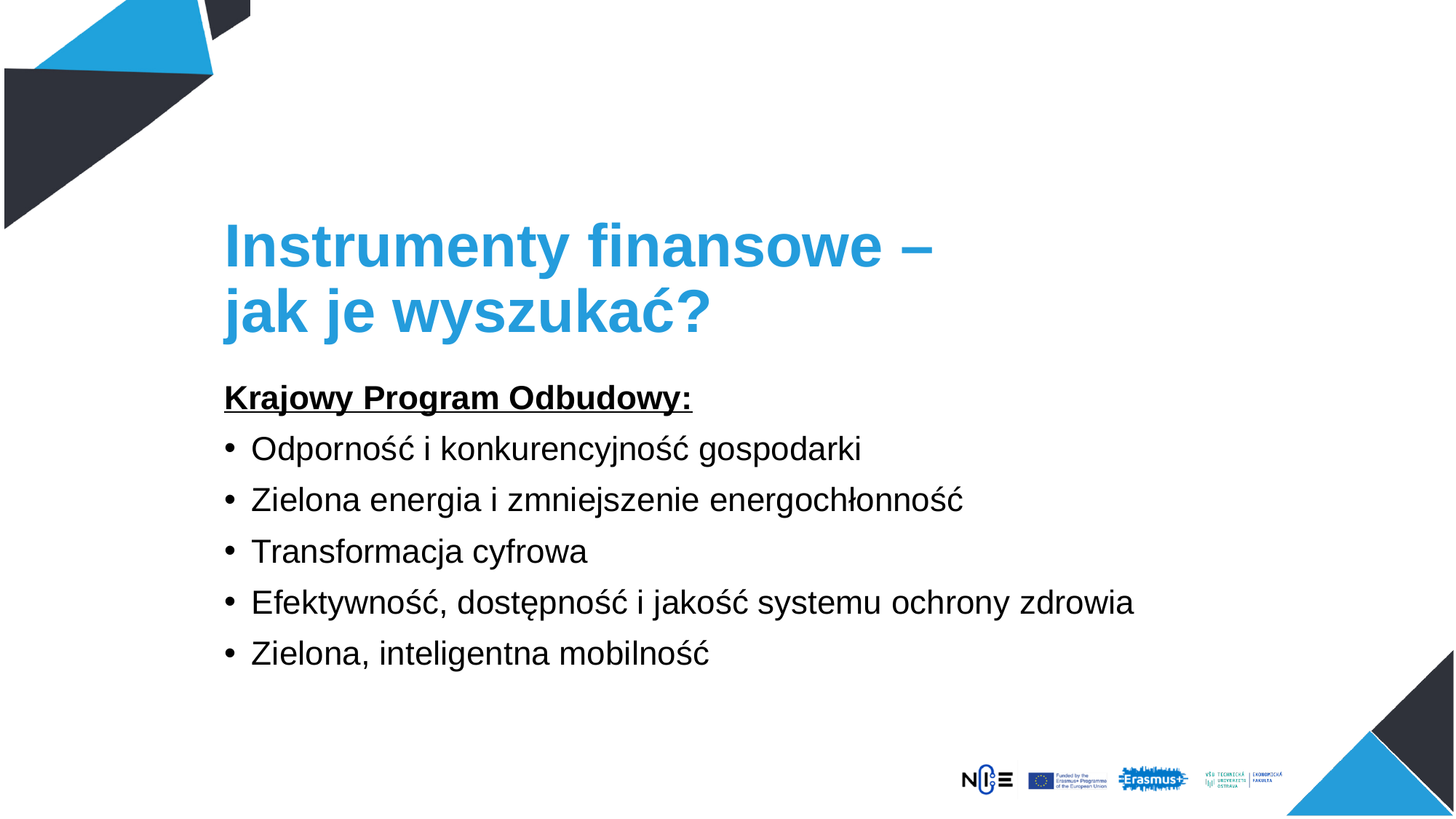

# Instrumenty finansowe – jak je wyszukać?
Krajowy Program Odbudowy:
Odporność i konkurencyjność gospodarki
Zielona energia i zmniejszenie energochłonność
Transformacja cyfrowa
Efektywność, dostępność i jakość systemu ochrony zdrowia
Zielona, inteligentna mobilność